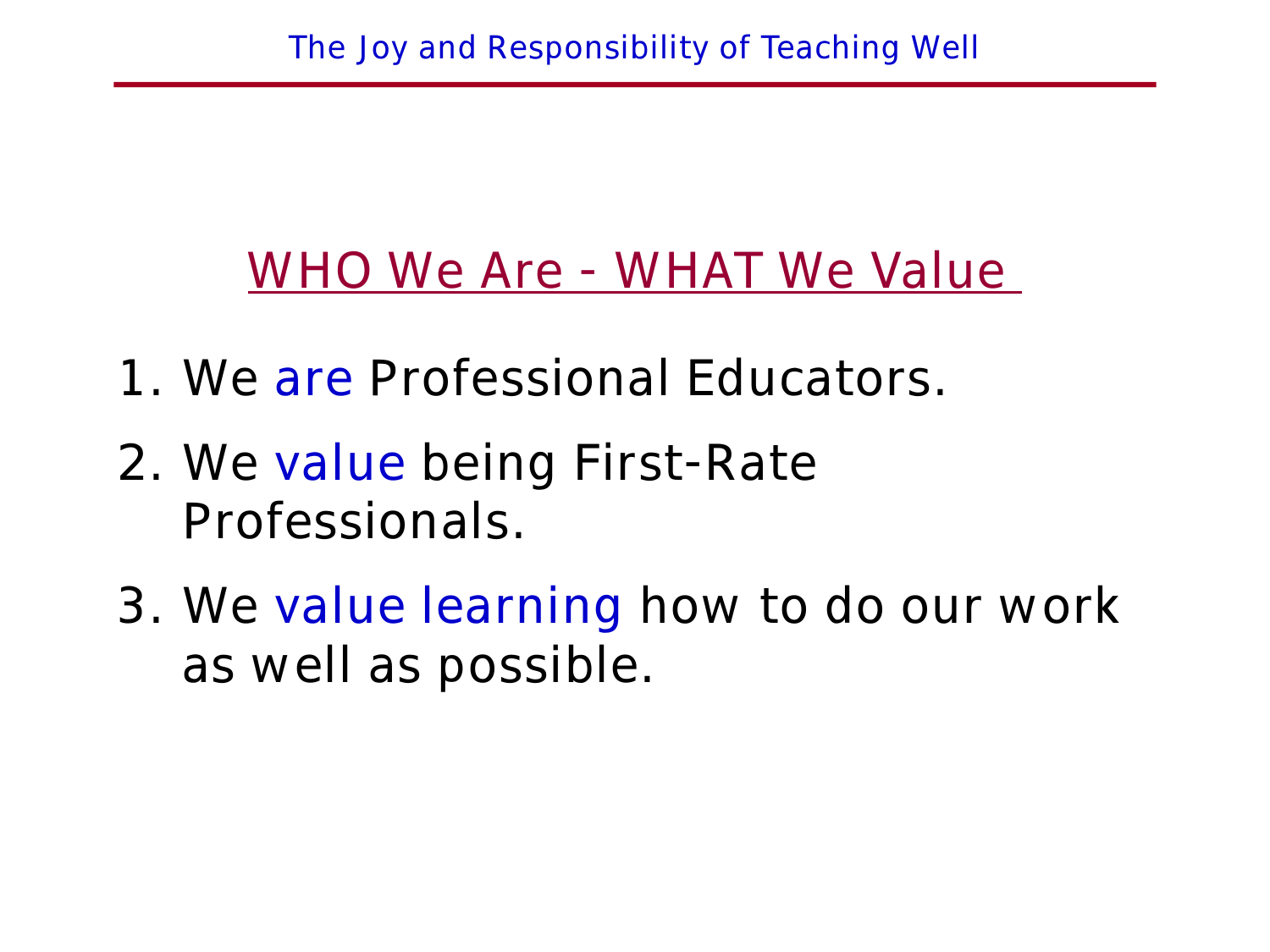

WHO We Are - WHAT We Value
We are Professional Educators.
We value being First-Rate Professionals.
We value learning how to do our work as well as possible.